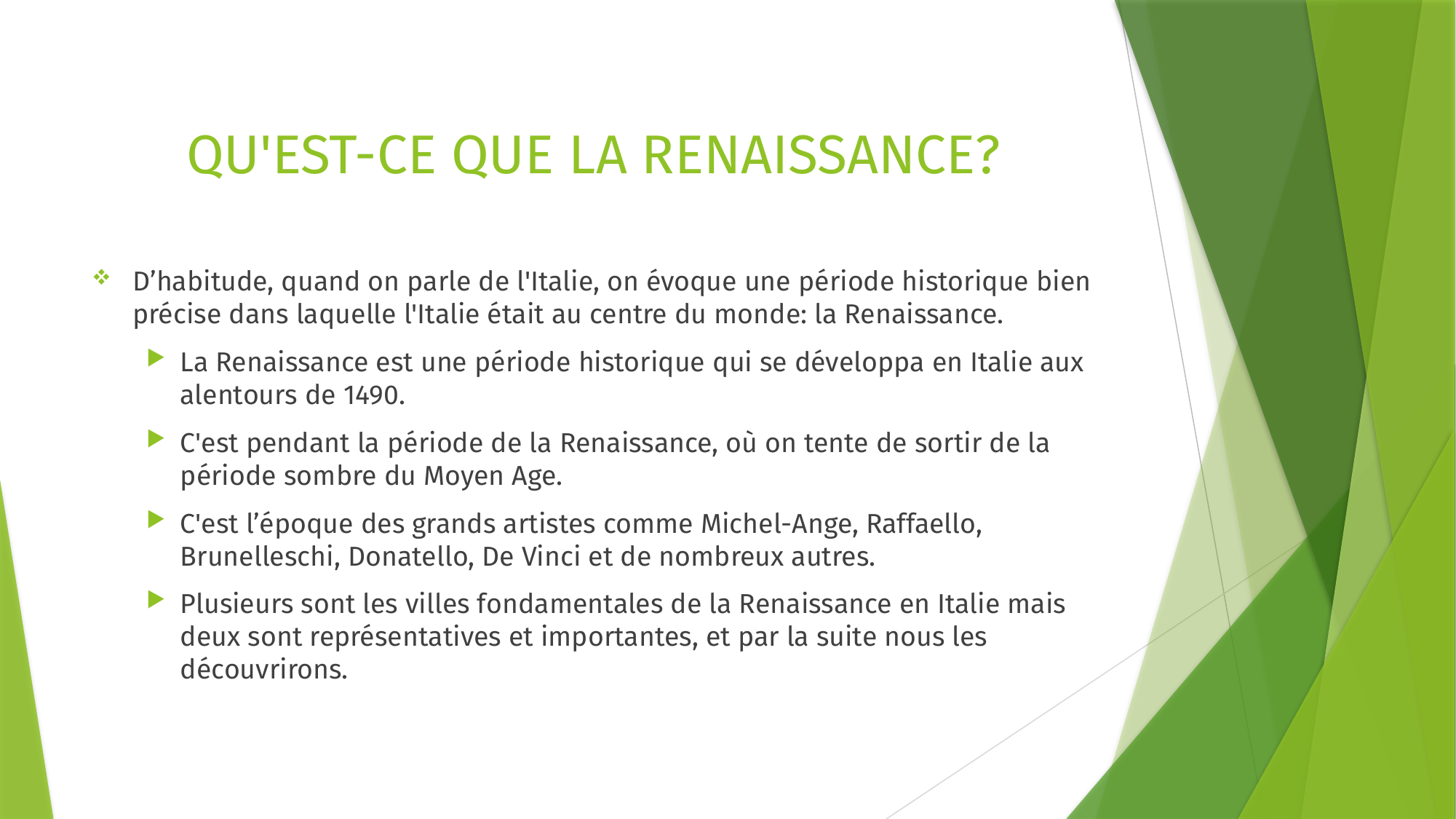

# QU'EST-CE QUE LA RENAISSANCE?
D’habitude, quand on parle de l'Italie, on évoque une période historique bien précise dans laquelle l'Italie était au centre du monde: la Renaissance.
La Renaissance est une période historique qui se développa en Italie aux alentours de 1490.
C'est pendant la période de la Renaissance, où on tente de sortir de la période sombre du Moyen Age.
C'est l’époque des grands artistes comme Michel-Ange, Raffaello, Brunelleschi, Donatello, De Vinci et de nombreux autres.
Plusieurs sont les villes fondamentales de la Renaissance en Italie mais deux sont représentatives et importantes, et par la suite nous les découvrirons.